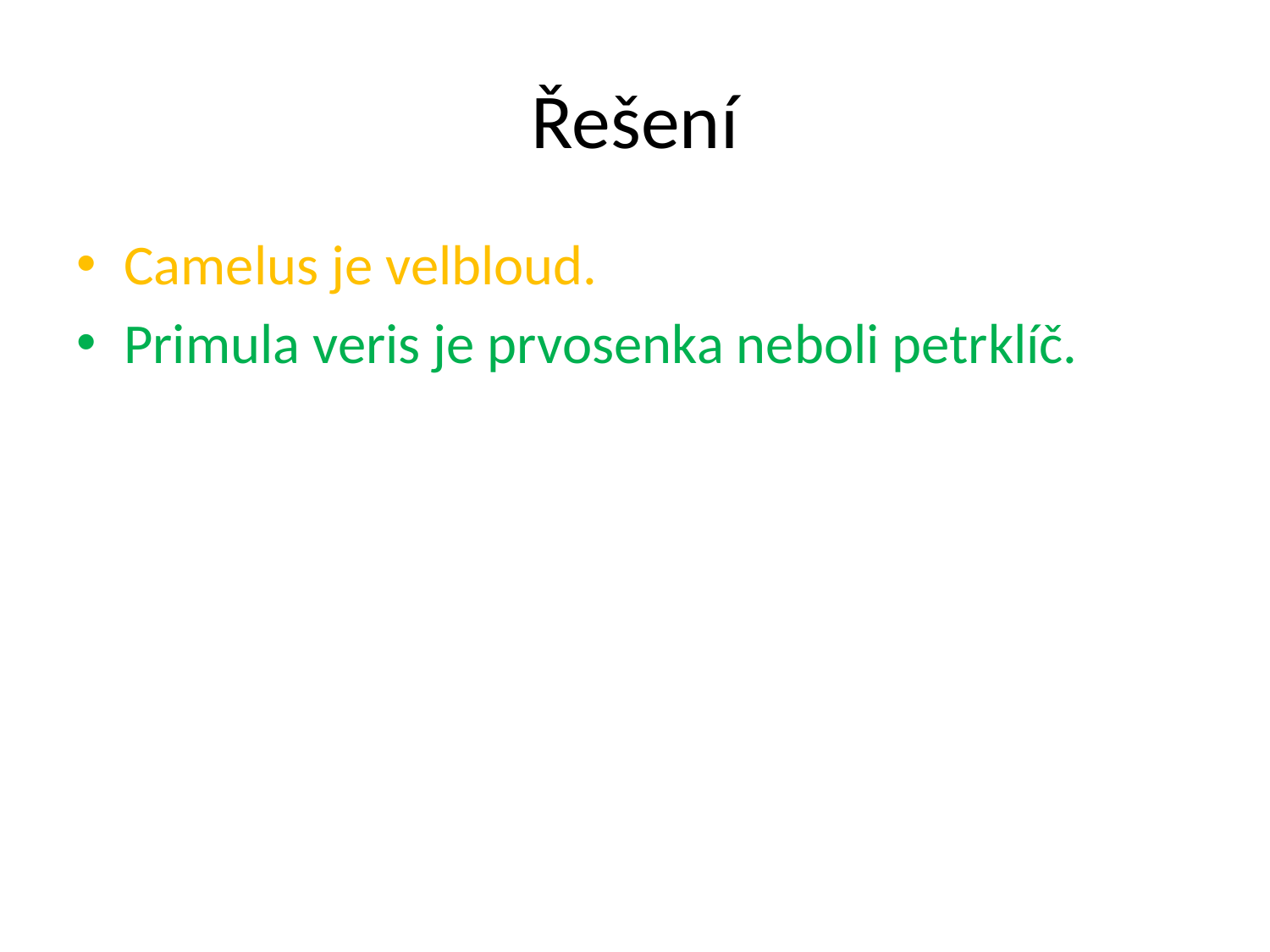

# Řešení
Camelus je velbloud.
Primula veris je prvosenka neboli petrklíč.